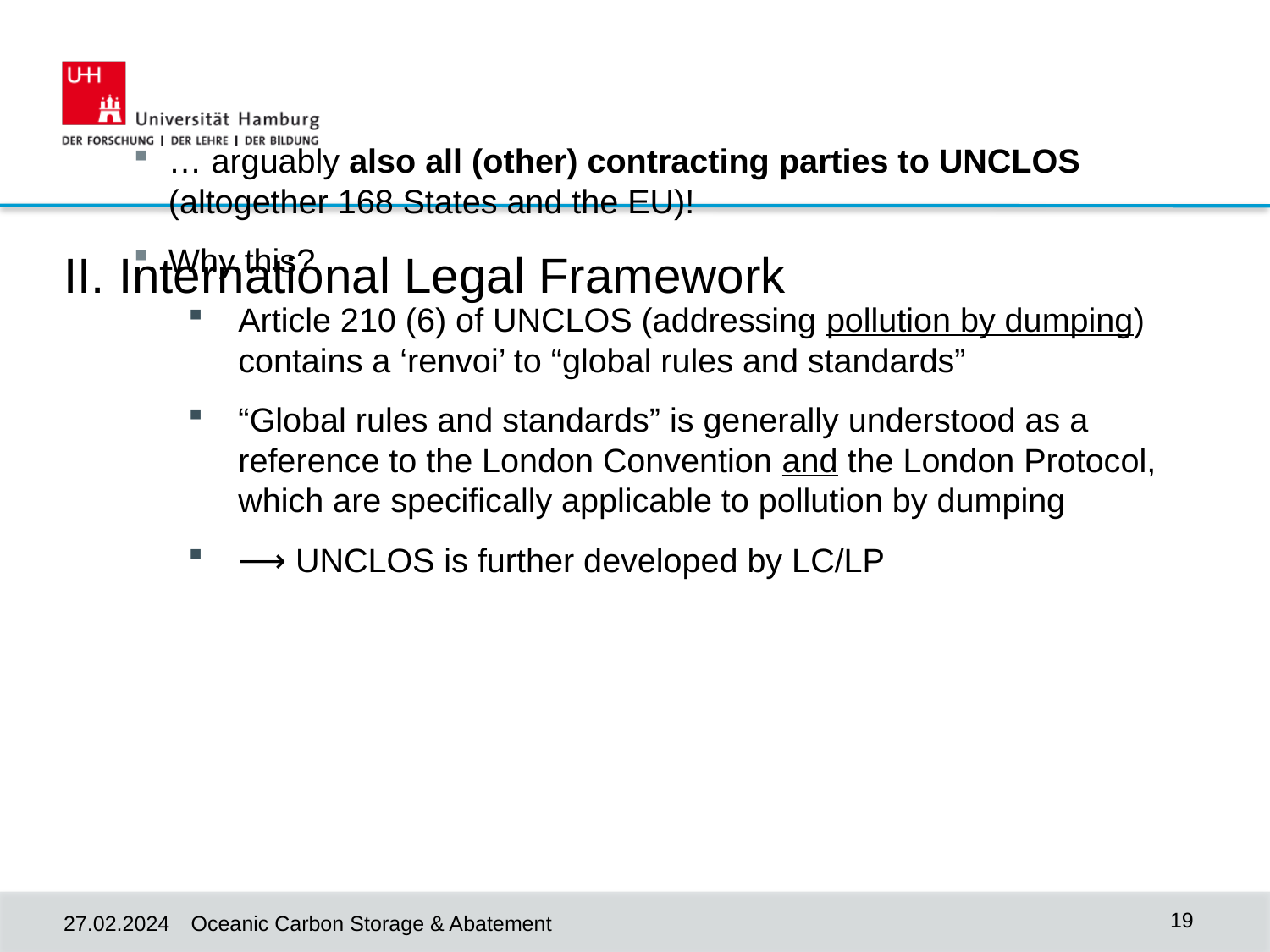

II. International Legal Framework

… arguably also all (other) contracting parties to UNCLOS
(altogether 168 States and the EU)!
Why this?
Article 210 (6) of UNCLOS (addressing pollution by dumping) contains a ‘renvoi’ to “global rules and standards”
“Global rules and standards” is generally understood as a reference to the London Convention and the London Protocol, which are specifically applicable to pollution by dumping
⟶ UNCLOS is further developed by LC/LP

27.02.2024
Oceanic Carbon Storage & Abatement
19